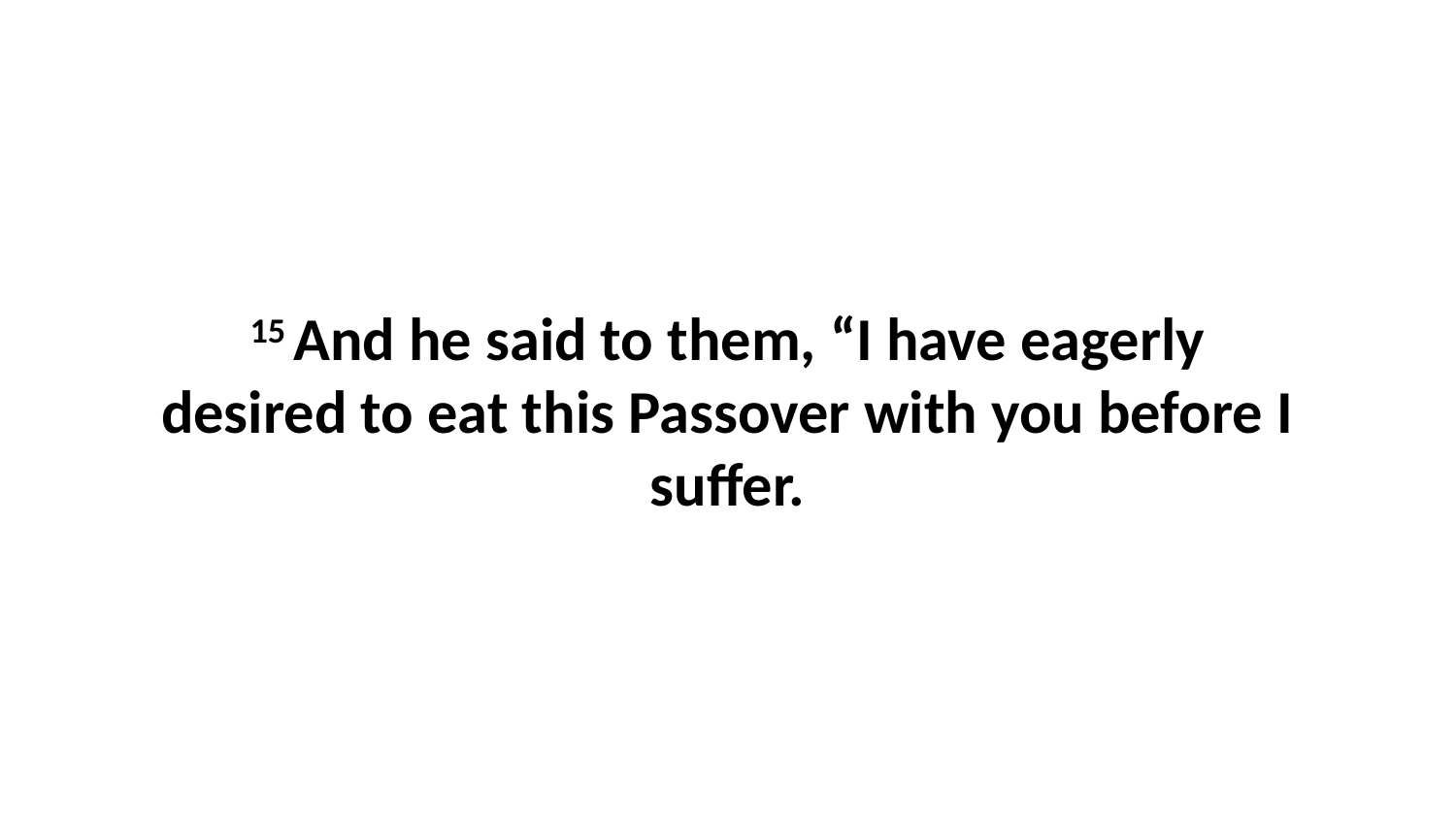

15 And he said to them, “I have eagerly desired to eat this Passover with you before I suffer.